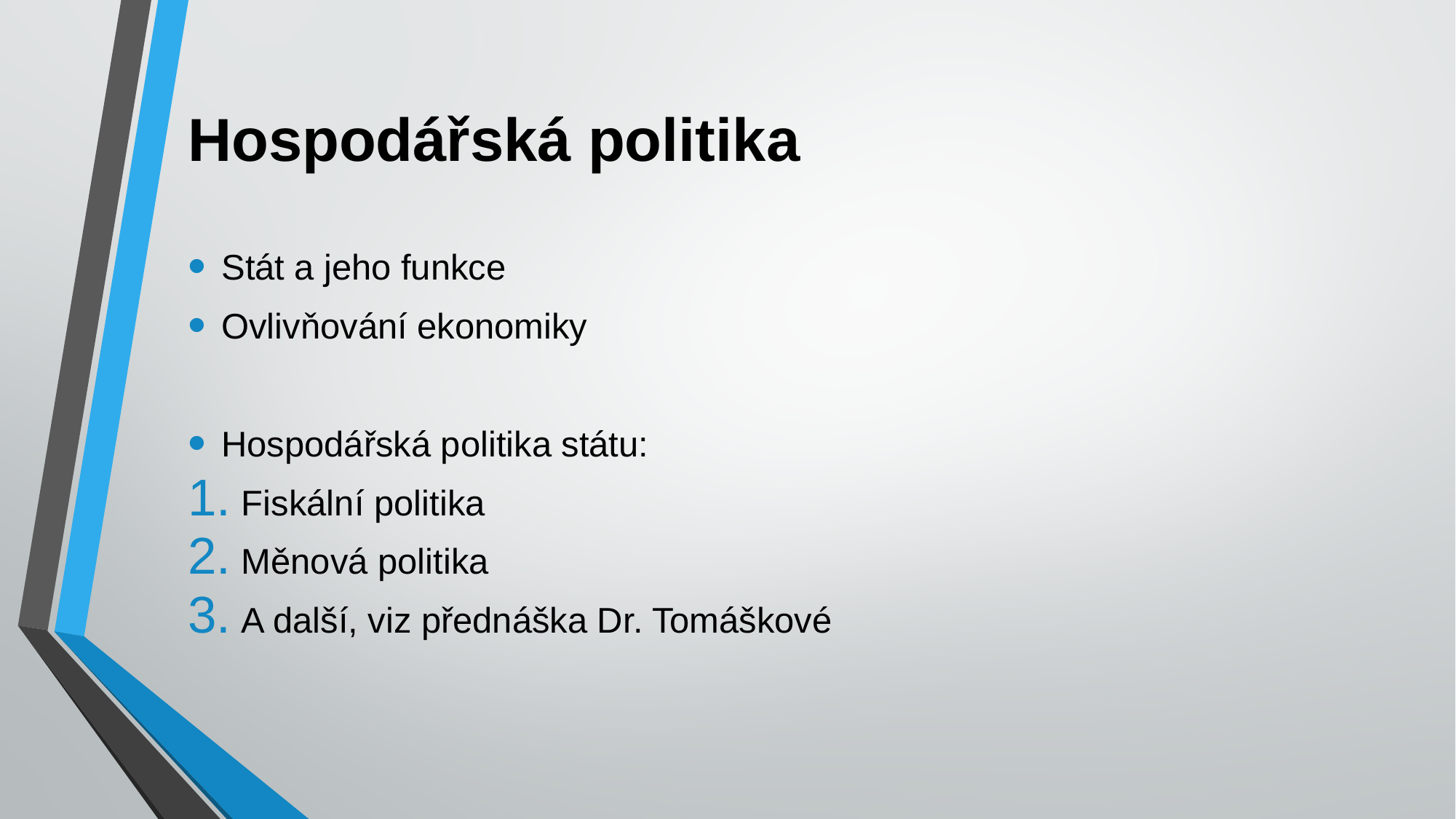

# Hospodářská politika
Stát a jeho funkce
Ovlivňování ekonomiky

Hospodářská politika státu:
Fiskální politika
Měnová politika
A další, viz přednáška Dr. Tomáškové